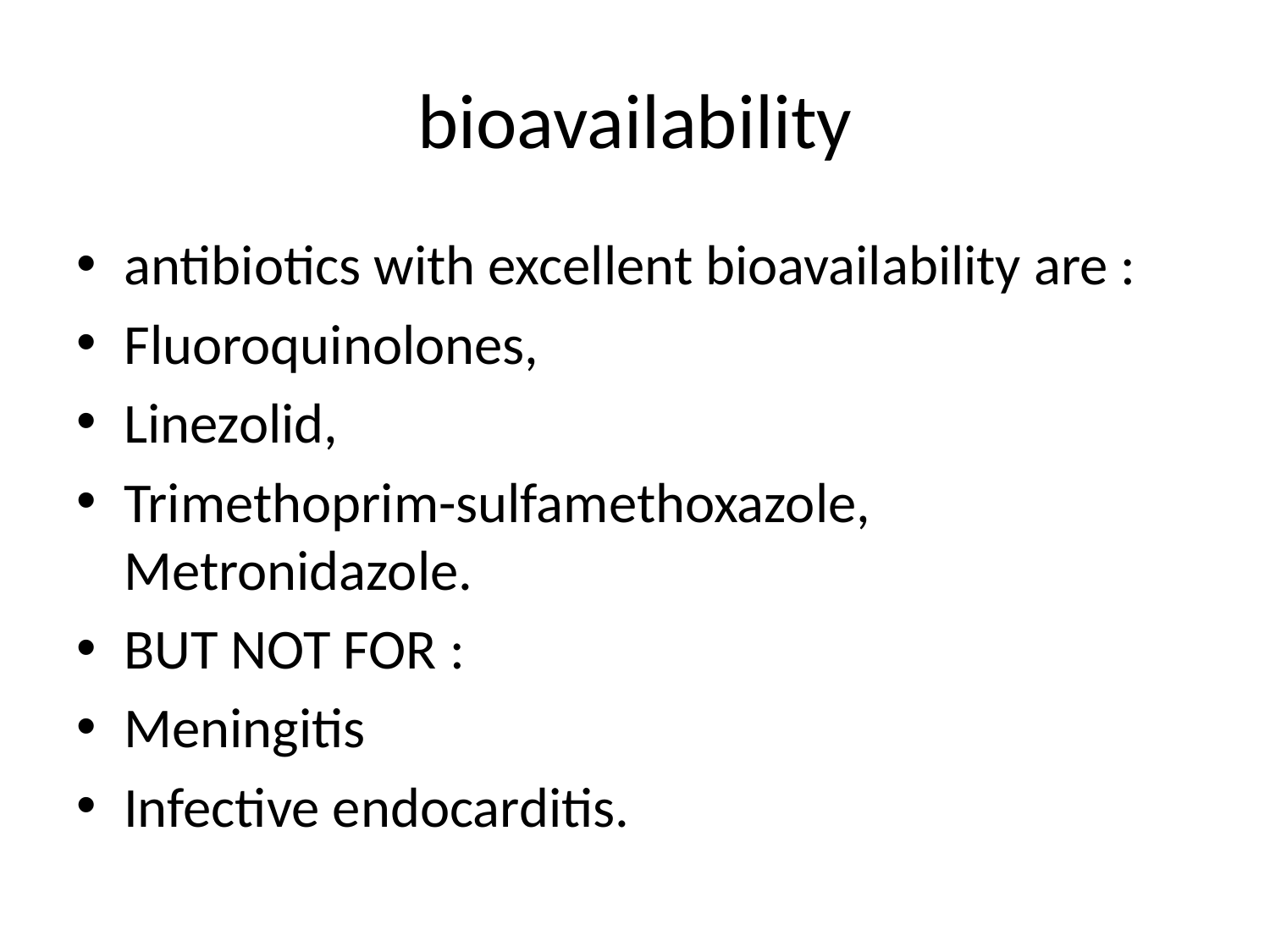

# bioavailability
antibiotics with excellent bioavailability are :
Fluoroquinolones,
Linezolid,
Trimethoprim-sulfamethoxazole, Metronidazole.
BUT NOT FOR :
Meningitis
Infective endocarditis.